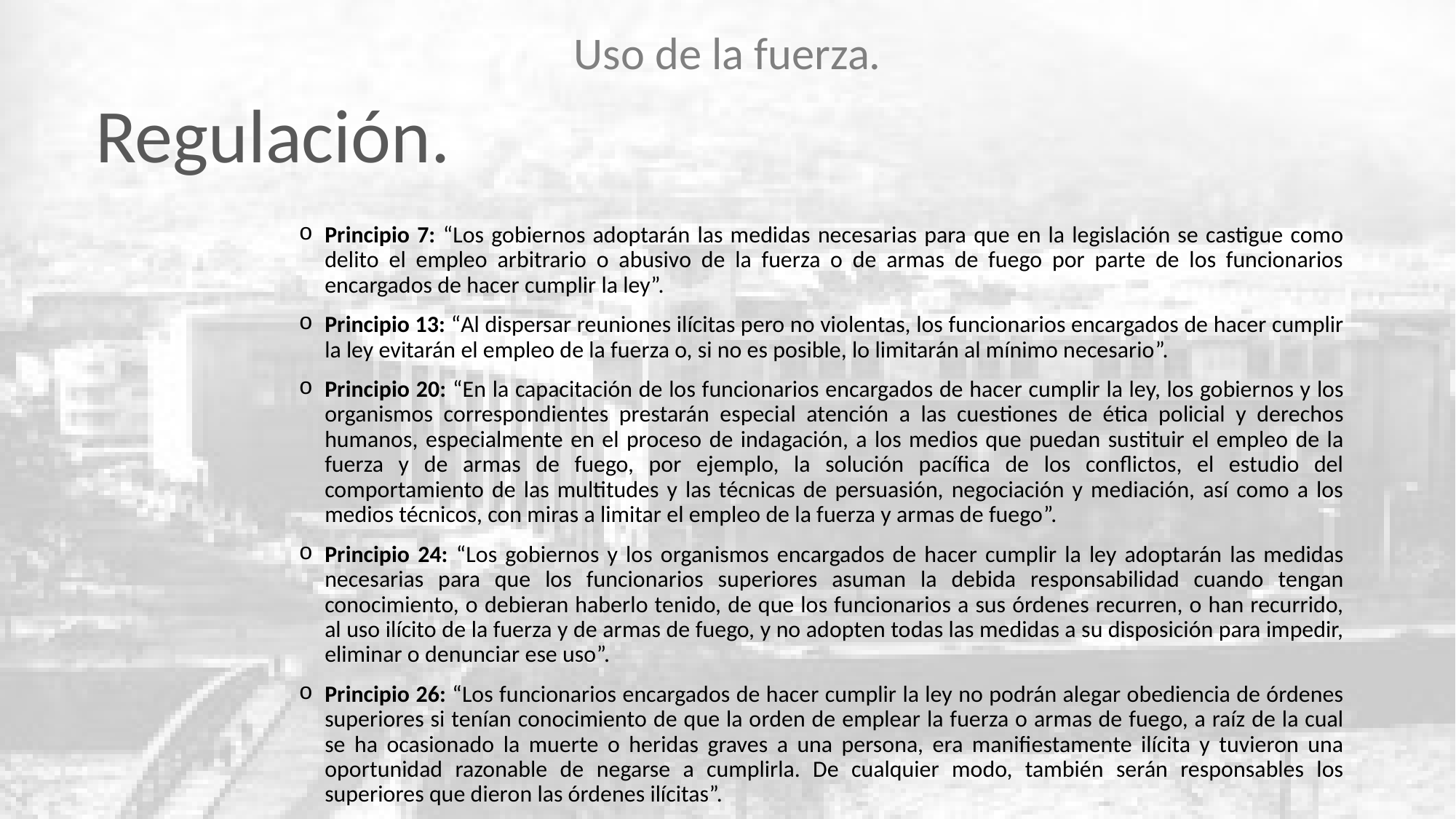

# Uso de la fuerza.
Regulación.
Principio 7: “Los gobiernos adoptarán las medidas necesarias para que en la legislación se castigue como delito el empleo arbitrario o abusivo de la fuerza o de armas de fuego por parte de los funcionarios encargados de hacer cumplir la ley”.
Principio 13: “Al dispersar reuniones ilícitas pero no violentas, los funcionarios encargados de hacer cumplir la ley evitarán el empleo de la fuerza o, si no es posible, lo limitarán al mínimo necesario”.
Principio 20: “En la capacitación de los funcionarios encargados de hacer cumplir la ley, los gobiernos y los organismos correspondientes prestarán especial atención a las cuestiones de ética policial y derechos humanos, especialmente en el proceso de indagación, a los medios que puedan sustituir el empleo de la fuerza y de armas de fuego, por ejemplo, la solución pacífica de los conflictos, el estudio del comportamiento de las multitudes y las técnicas de persuasión, negociación y mediación, así como a los medios técnicos, con miras a limitar el empleo de la fuerza y armas de fuego”.
Principio 24: “Los gobiernos y los organismos encargados de hacer cumplir la ley adoptarán las medidas necesarias para que los funcionarios superiores asuman la debida responsabilidad cuando tengan conocimiento, o debieran haberlo tenido, de que los funcionarios a sus órdenes recurren, o han recurrido, al uso ilícito de la fuerza y de armas de fuego, y no adopten todas las medidas a su disposición para impedir, eliminar o denunciar ese uso”.
Principio 26: “Los funcionarios encargados de hacer cumplir la ley no podrán alegar obediencia de órdenes superiores si tenían conocimiento de que la orden de emplear la fuerza o armas de fuego, a raíz de la cual se ha ocasionado la muerte o heridas graves a una persona, era manifiestamente ilícita y tuvieron una oportunidad razonable de negarse a cumplirla. De cualquier modo, también serán responsables los superiores que dieron las órdenes ilícitas”.